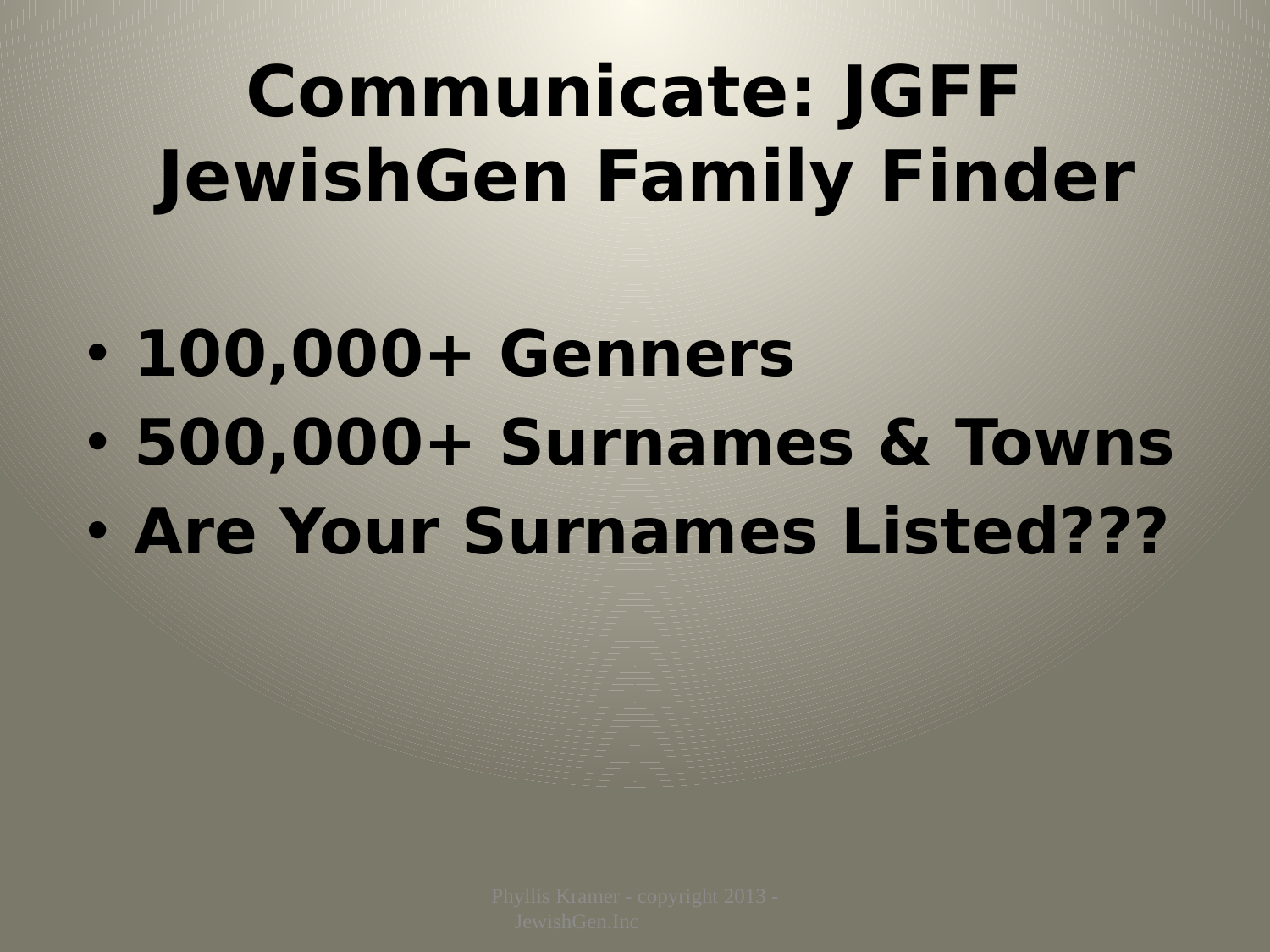

# Communicate: JGFF JewishGen Family Finder
100,000+ Genners
500,000+ Surnames & Towns
Are Your Surnames Listed???

Phyllis Kramer - copyright 2013 - JewishGen.Inc